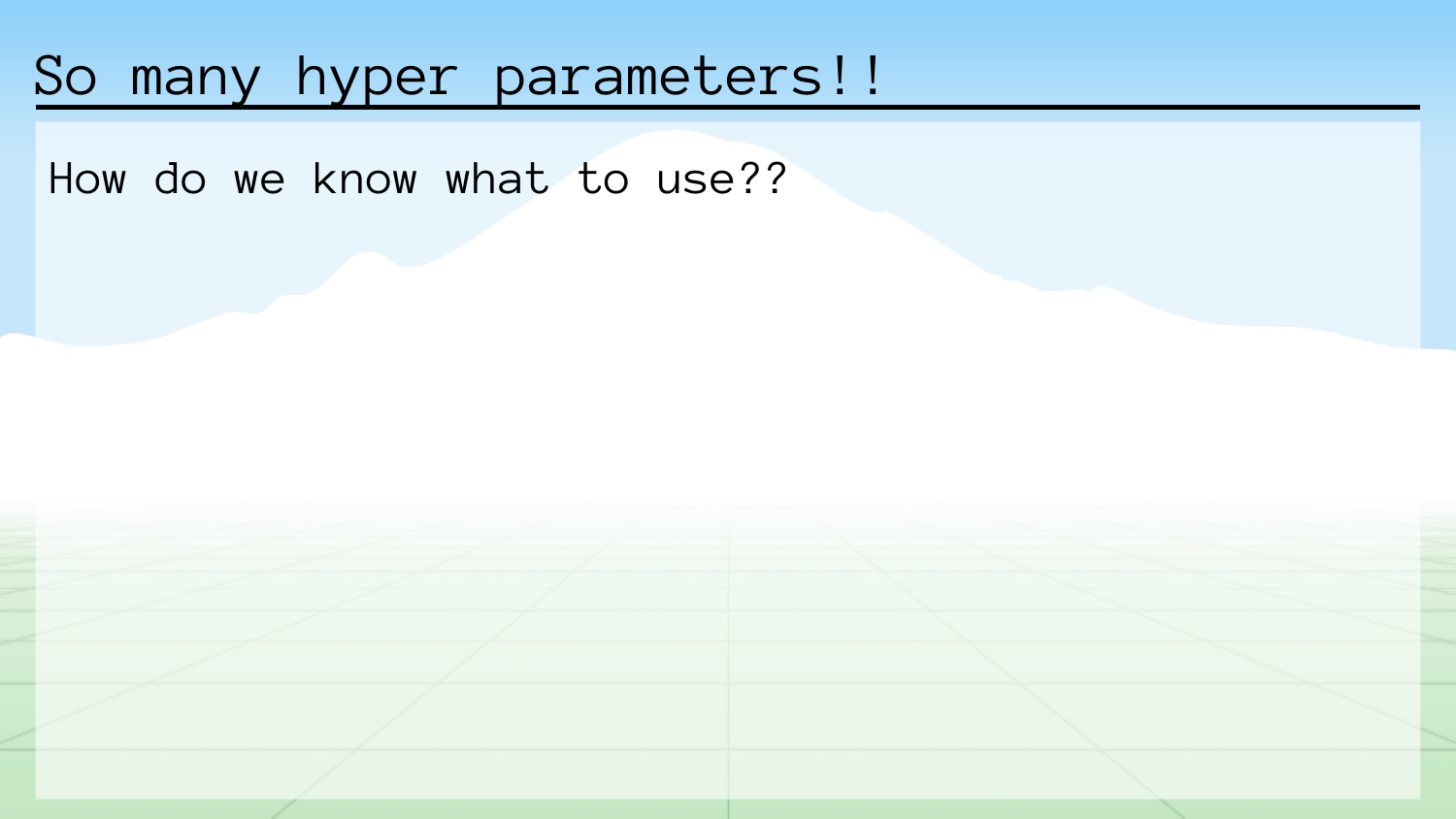

# So many hyper parameters!!
How do we know what to use??